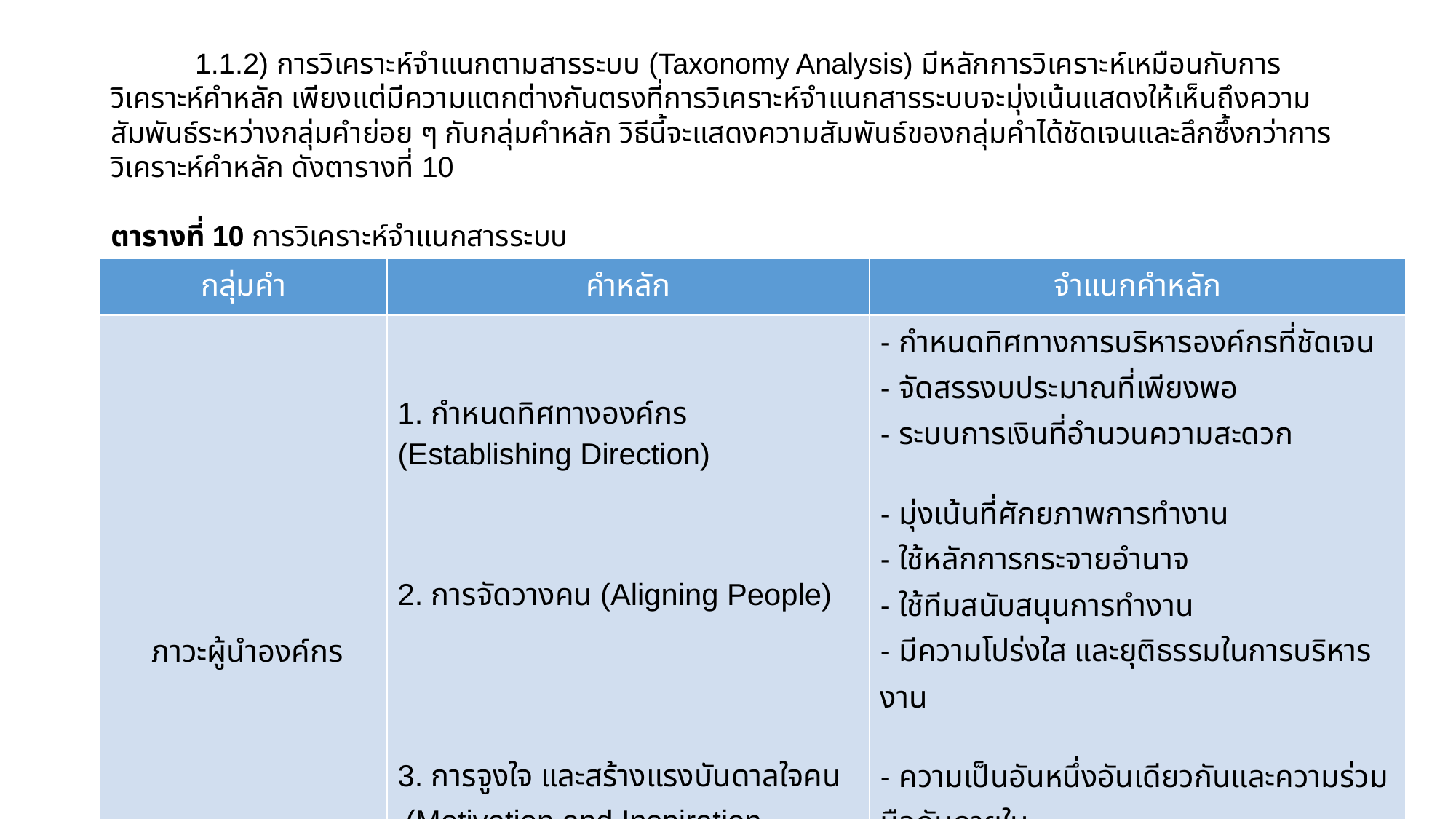

1.1.2) การวิเคราะห์จำแนกตามสารระบบ (Taxonomy Analysis) มีหลักการวิเคราะห์เหมือนกับการวิเคราะห์คำหลัก เพียงแต่มีความแตกต่างกันตรงที่การวิเคราะห์จำแนกสารระบบจะมุ่งเน้นแสดงให้เห็นถึงความสัมพันธ์ระหว่างกลุ่มคำย่อย ๆ กับกลุ่มคำหลัก วิธีนี้จะแสดงความสัมพันธ์ของกลุ่มคำได้ชัดเจนและลึกซึ้งกว่าการวิเคราะห์คำหลัก ดังตารางที่ 10

ตารางที่ 10 การวิเคราะห์จำแนกสารระบบ
| กลุ่มคำ | คำหลัก | จำแนกคำหลัก |
| --- | --- | --- |
| ภาวะผู้นำองค์กร | 1. กำหนดทิศทางองค์กร (Establishing Direction) 2. การจัดวางคน (Aligning People) 3. การจูงใจ และสร้างแรงบันดาลใจคน (Motivation and Inspiration People) | - กำหนดทิศทางการบริหารองค์กรที่ชัดเจน - จัดสรรงบประมาณที่เพียงพอ - ระบบการเงินที่อำนวนความสะดวก - มุ่งเน้นที่ศักยภาพการทำงาน - ใช้หลักการกระจายอำนาจ - ใช้ทีมสนับสนุนการทำงาน - มีความโปร่งใส และยุติธรรมในการบริหารงาน - ความเป็นอันหนึ่งอันเดียวกันและความร่วมมือกันภายใน - มีระบบการจูงใจที่ดึงดูดคนเก่ง - ผสมผสานงานที่แตกต่าง และคนที่แตกต่างเข้าด้วยกัน |
53